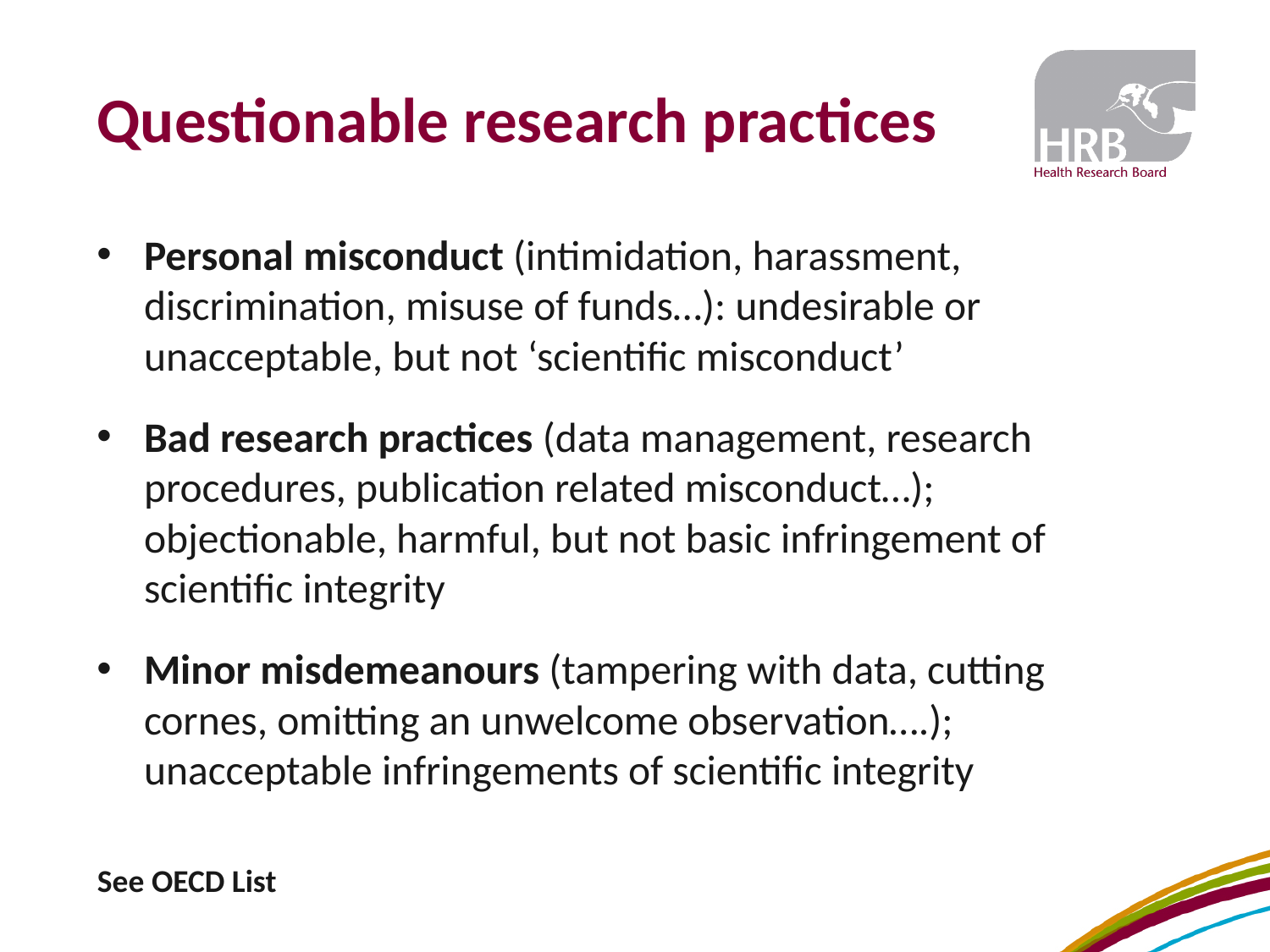

# Questionable research practices
Personal misconduct (intimidation, harassment, discrimination, misuse of funds…): undesirable or unacceptable, but not ‘scientific misconduct’
Bad research practices (data management, research procedures, publication related misconduct…); objectionable, harmful, but not basic infringement of scientific integrity
Minor misdemeanours (tampering with data, cutting cornes, omitting an unwelcome observation….); unacceptable infringements of scientific integrity
See OECD List